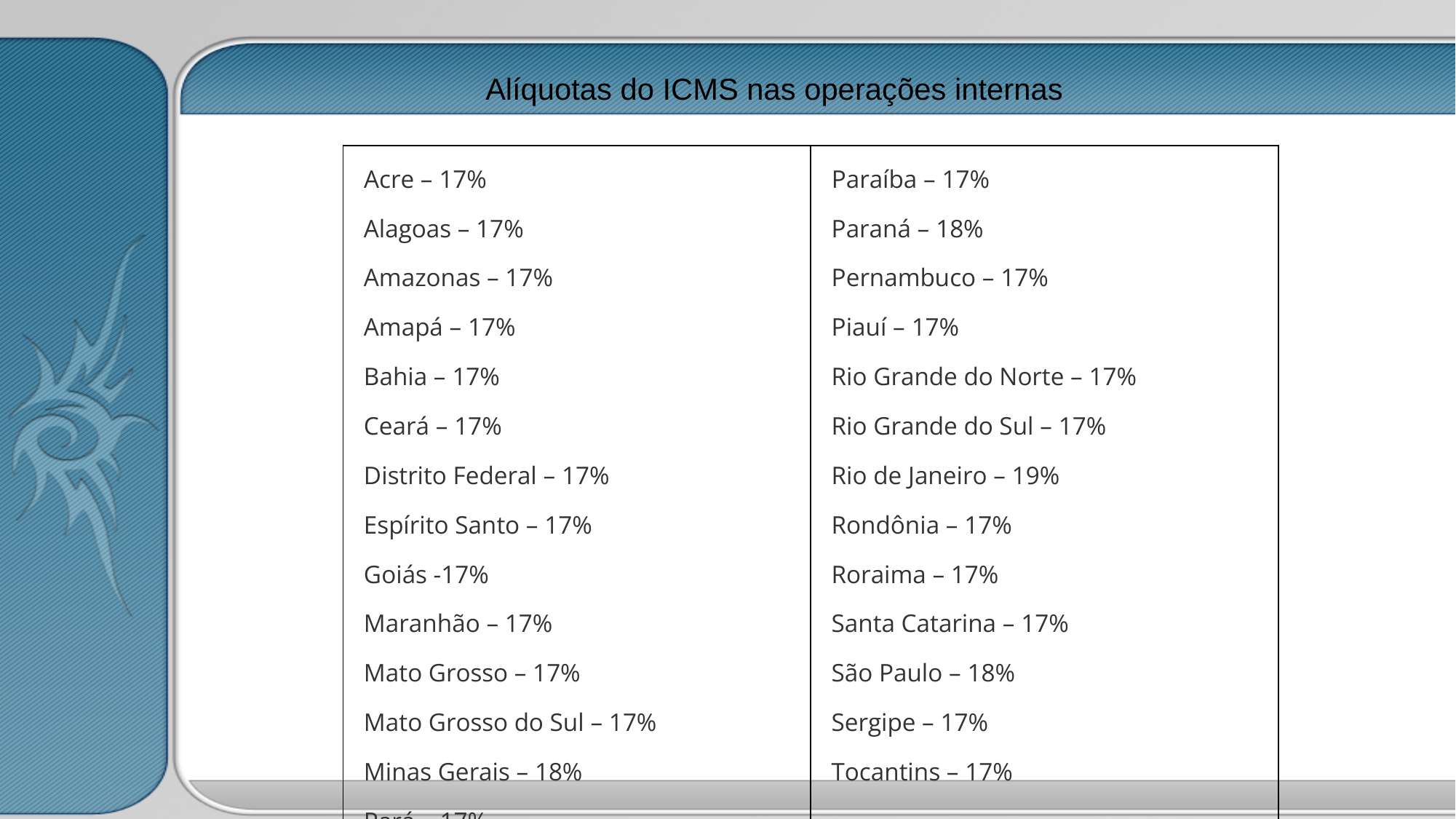

Alíquotas do ICMS nas operações internas
| Acre – 17% Alagoas – 17% Amazonas – 17% Amapá – 17% Bahia – 17% Ceará – 17% Distrito Federal – 17% Espírito Santo – 17% Goiás -17% Maranhão – 17% Mato Grosso – 17% Mato Grosso do Sul – 17% Minas Gerais – 18% Pará – 17% | Paraíba – 17% Paraná – 18% Pernambuco – 17% Piauí – 17% Rio Grande do Norte – 17% Rio Grande do Sul – 17% Rio de Janeiro – 19% Rondônia – 17% Roraima – 17% Santa Catarina – 17% São Paulo – 18% Sergipe – 17% Tocantins – 17% |
| --- | --- |